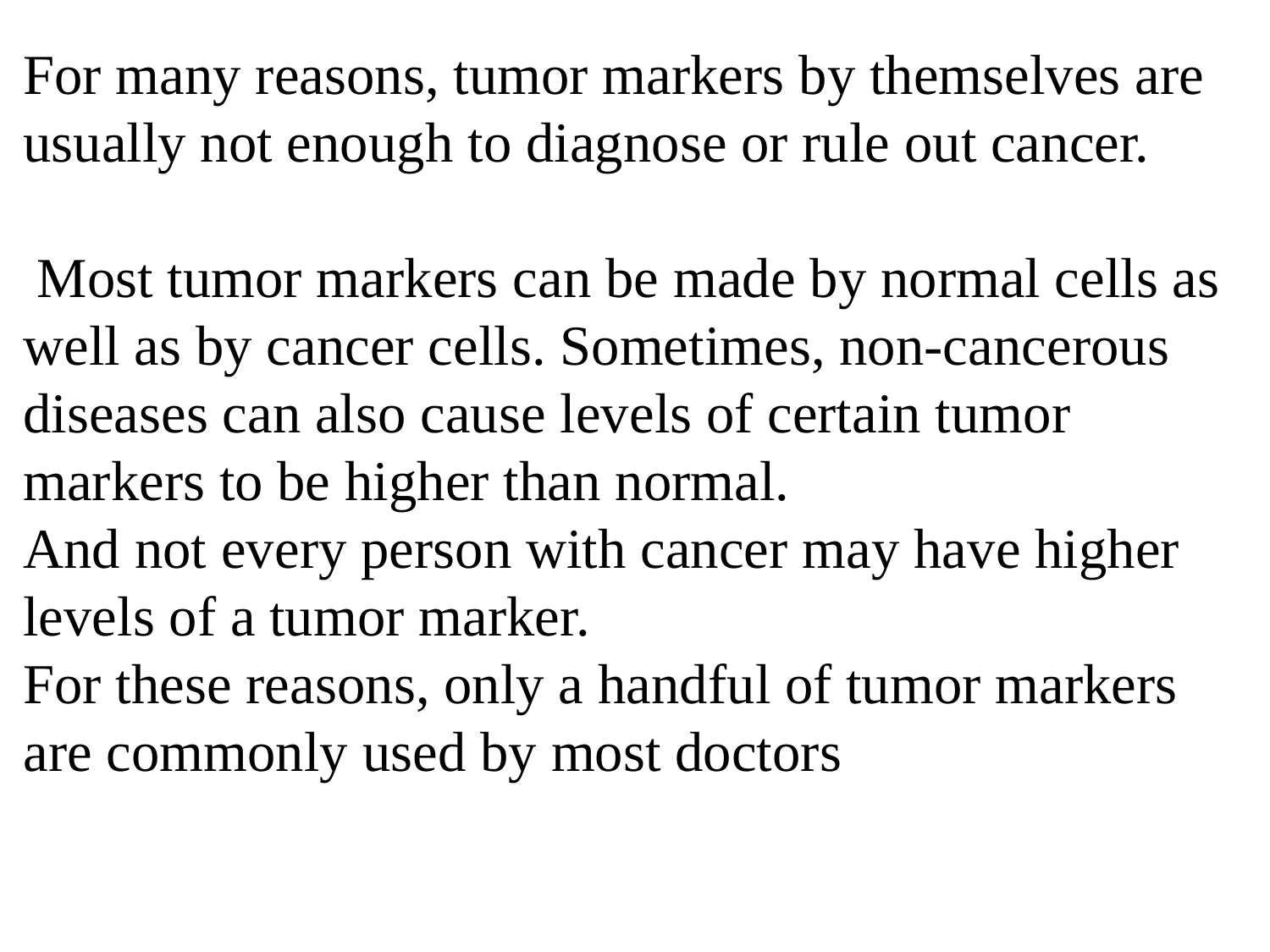

For many reasons, tumor markers by themselves are usually not enough to diagnose or rule out cancer.

 Most tumor markers can be made by normal cells as well as by cancer cells. Sometimes, non-cancerous diseases can also cause levels of certain tumor markers to be higher than normal.
And not every person with cancer may have higher levels of a tumor marker.
For these reasons, only a handful of tumor markers are commonly used by most doctors